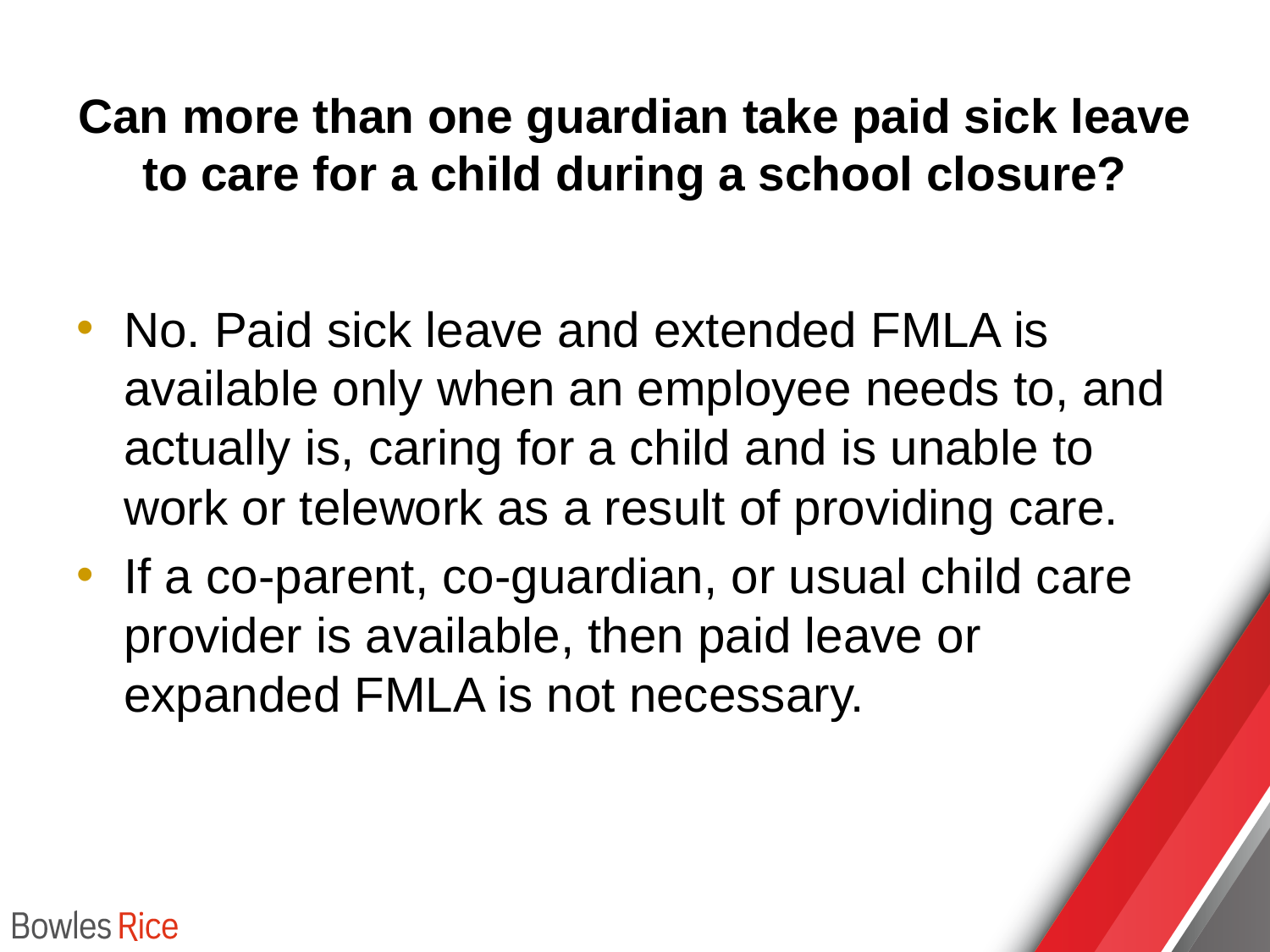

# Can more than one guardian take paid sick leave to care for a child during a school closure?

No. Paid sick leave and extended FMLA is available only when an employee needs to, and actually is, caring for a child and is unable to work or telework as a result of providing care.
If a co-parent, co-guardian, or usual child care provider is available, then paid leave or expanded FMLA is not necessary.